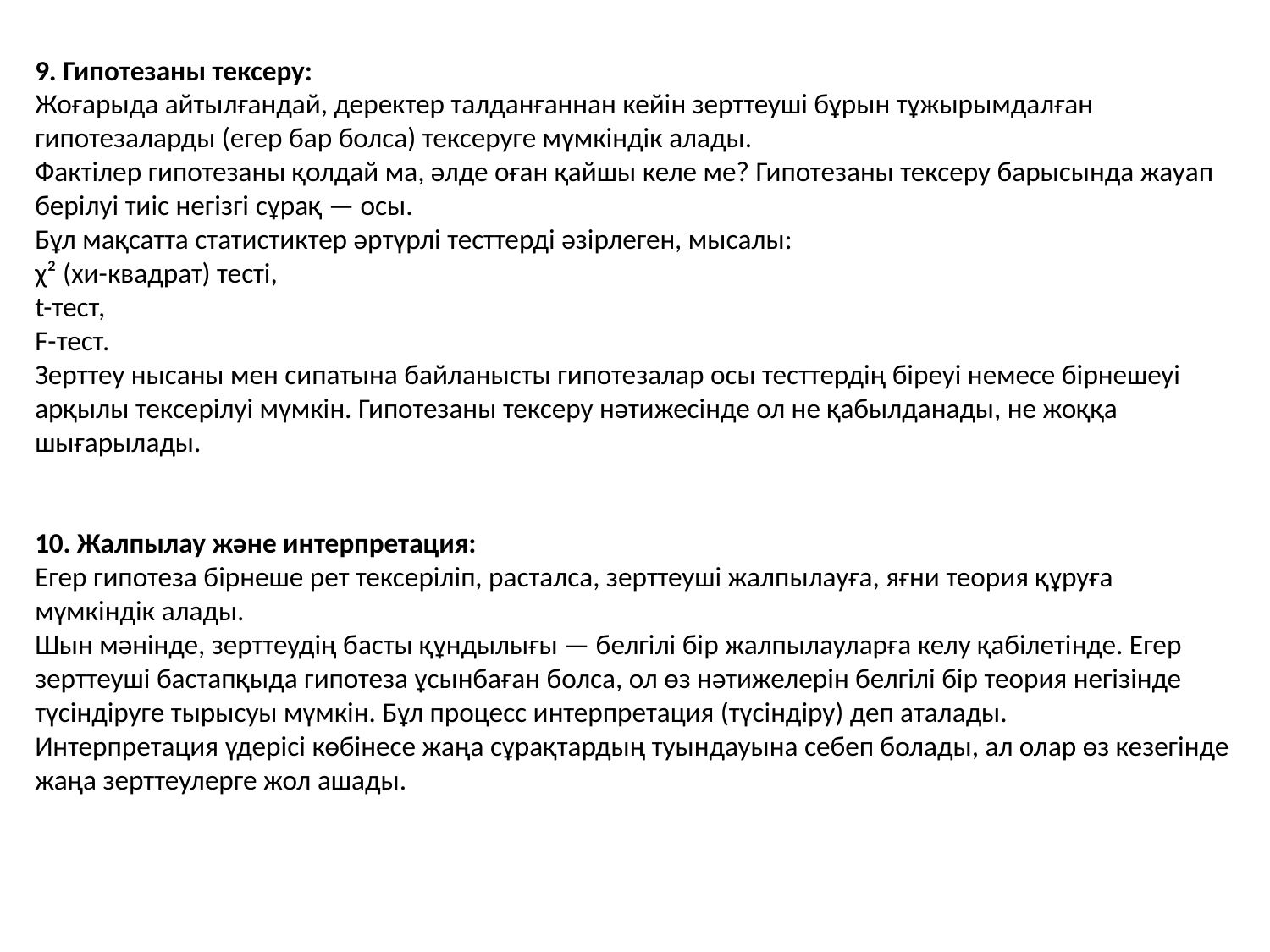

9. Гипотезаны тексеру:
Жоғарыда айтылғандай, деректер талданғаннан кейін зерттеуші бұрын тұжырымдалған гипотезаларды (егер бар болса) тексеруге мүмкіндік алады.
Фактілер гипотезаны қолдай ма, әлде оған қайшы келе ме? Гипотезаны тексеру барысында жауап берілуі тиіс негізгі сұрақ — осы.
Бұл мақсатта статистиктер әртүрлі тесттерді әзірлеген, мысалы:
χ² (хи-квадрат) тесті,
t-тест,
F-тест.
Зерттеу нысаны мен сипатына байланысты гипотезалар осы тесттердің біреуі немесе бірнешеуі арқылы тексерілуі мүмкін. Гипотезаны тексеру нәтижесінде ол не қабылданады, не жоққа шығарылады.

10. Жалпылау және интерпретация:
Егер гипотеза бірнеше рет тексеріліп, расталса, зерттеуші жалпылауға, яғни теория құруға мүмкіндік алады.
Шын мәнінде, зерттеудің басты құндылығы — белгілі бір жалпылауларға келу қабілетінде. Егер зерттеуші бастапқыда гипотеза ұсынбаған болса, ол өз нәтижелерін белгілі бір теория негізінде түсіндіруге тырысуы мүмкін. Бұл процесс интерпретация (түсіндіру) деп аталады.
Интерпретация үдерісі көбінесе жаңа сұрақтардың туындауына себеп болады, ал олар өз кезегінде жаңа зерттеулерге жол ашады.